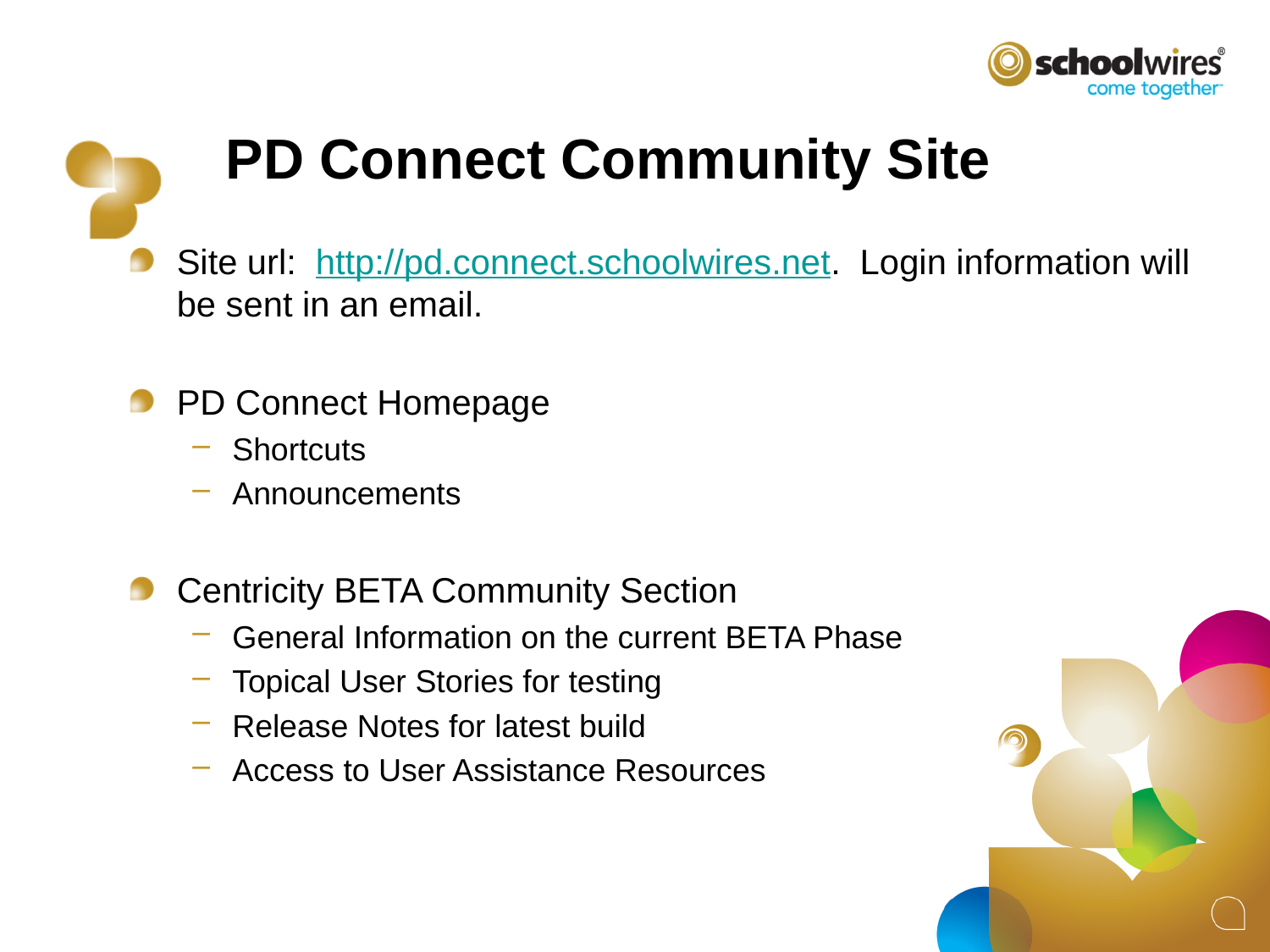

# PD Connect Community Site
Site url:  http://pd.connect.schoolwires.net.  Login information will be sent in an email.

PD Connect Homepage
Shortcuts
Announcements

Centricity BETA Community Section
General Information on the current BETA Phase
Topical User Stories for testing
Release Notes for latest build
Access to User Assistance Resources